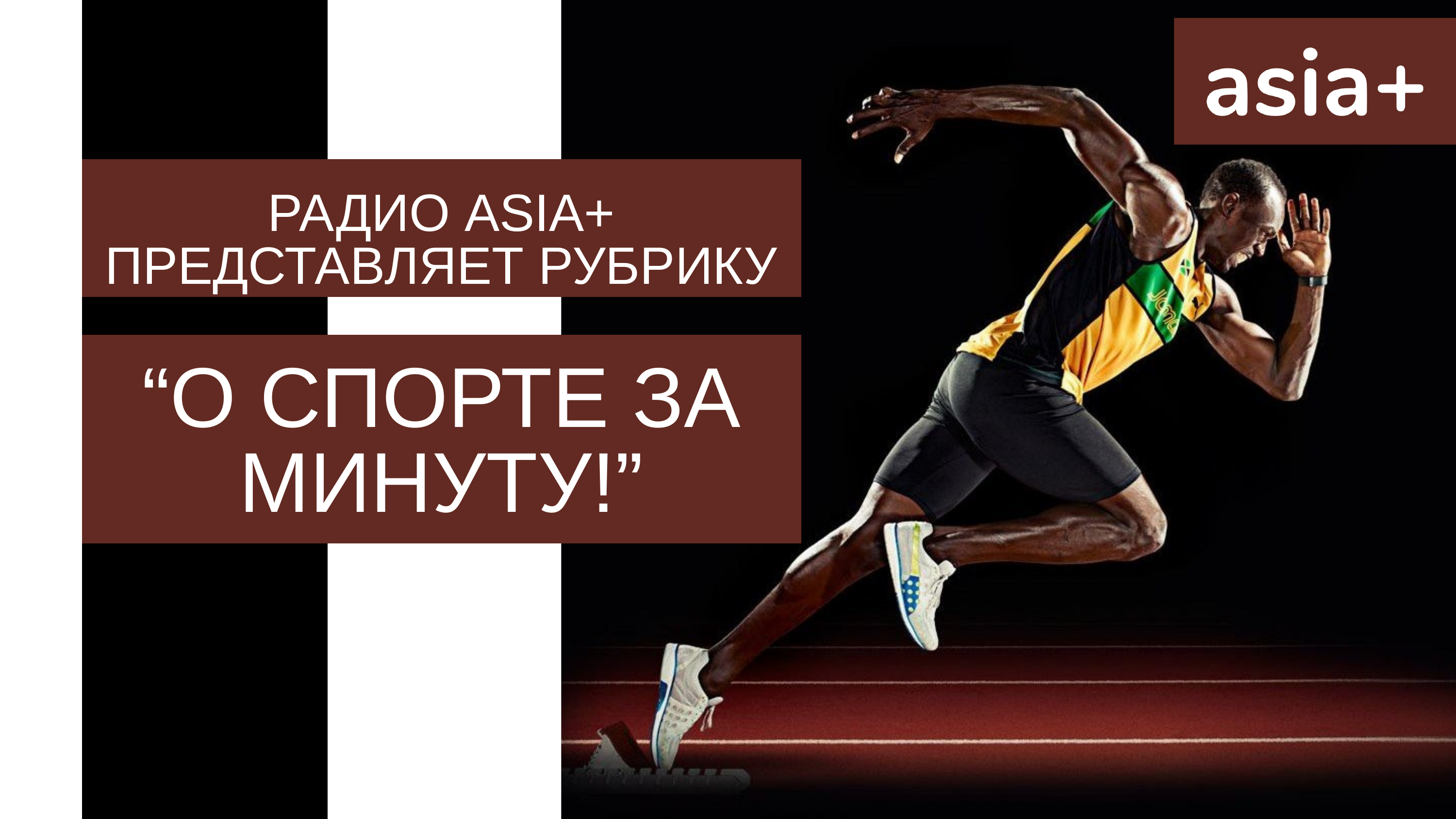

РАДИО ASIA+ ПРЕДСТАВЛЯЕТ РУБРИКУ

“О СПОРТЕ ЗА МИНУТУ!”